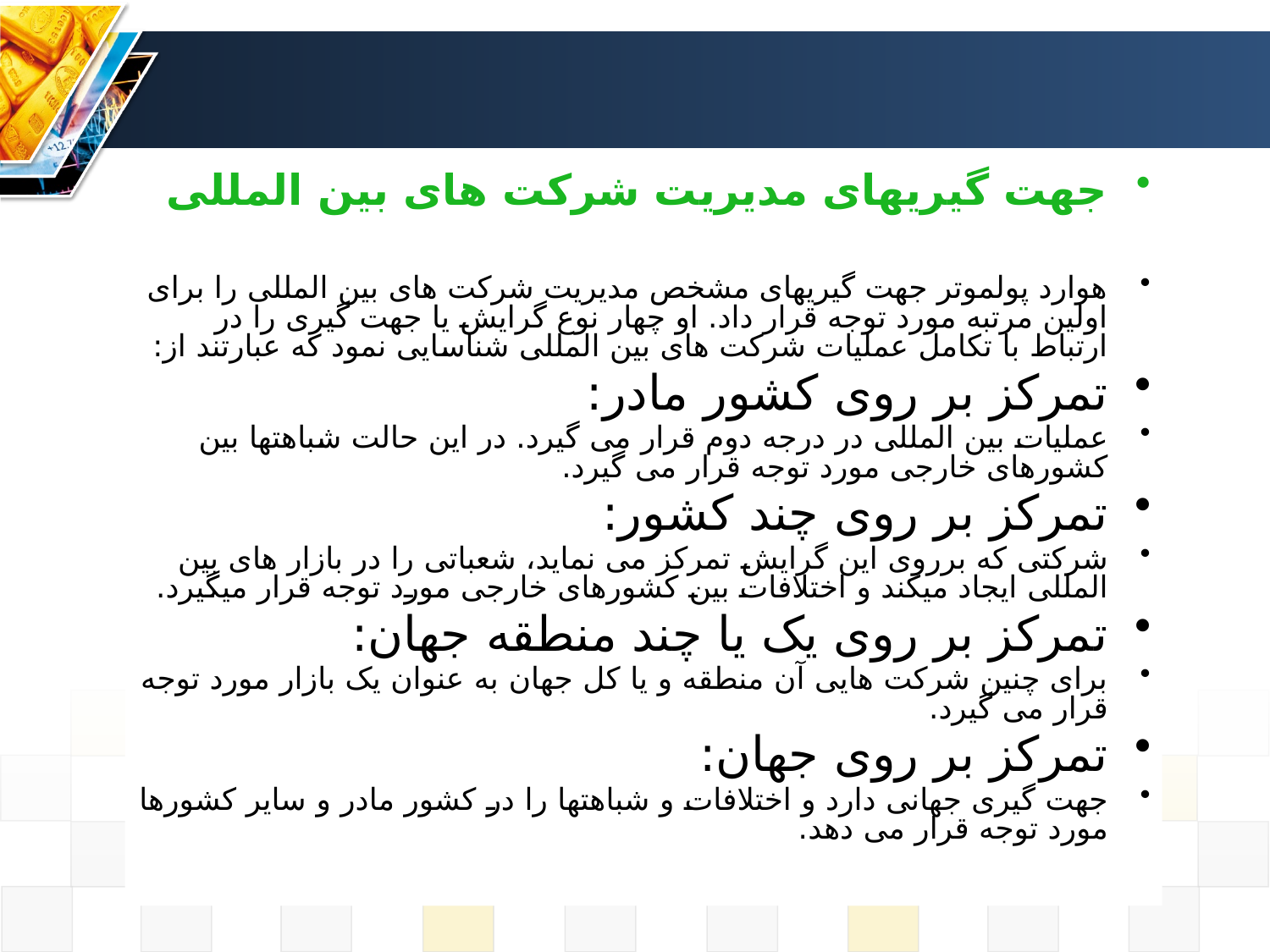

جهت گیریهای مدیریت شرکت های بین المللی

هوارد پولموتر جهت گیریهای مشخص مدیریت شرکت های بین المللی را برای اولین مرتبه مورد توجه قرار داد. او چهار نوع گرایش یا جهت گیری را در ارتباط با تکامل عملیات شرکت های بین المللی شناسایی نمود که عبارتند از:
تمرکز بر روی کشور مادر:
عملیات بین المللی در درجه دوم قرار می گیرد. در این حالت شباهتها بین کشورهای خارجی مورد توجه قرار می گیرد.
تمرکز بر روی چند کشور:
شرکتی که برروی این گرایش تمرکز می نماید، شعباتی را در بازار های بین المللی ایجاد میکند و اختلافات بین کشورهای خارجی مورد توجه قرار میگیرد.
تمرکز بر روی یک یا چند منطقه جهان:
برای چنین شرکت هایی آن منطقه و یا کل جهان به عنوان یک بازار مورد توجه قرار می گیرد.
تمرکز بر روی جهان:
جهت گیری جهانی دارد و اختلافات و شباهتها را در کشور مادر و سایر کشورها مورد توجه قرار می دهد.